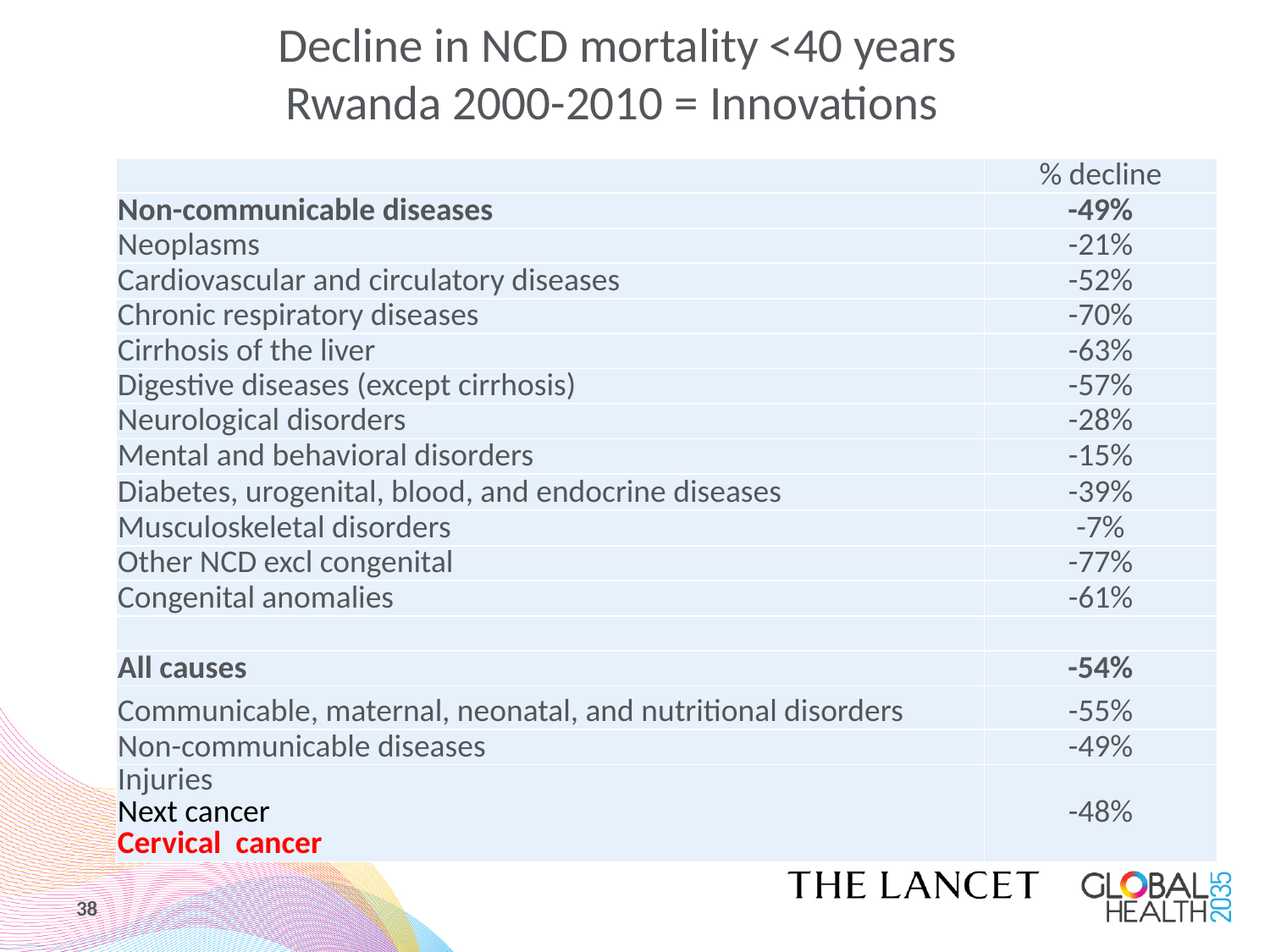

# Decline in NCD mortality <40 years Rwanda 2000-2010 = Innovations
|  | % decline |
| --- | --- |
| Non-communicable diseases | -49% |
| Neoplasms | -21% |
| Cardiovascular and circulatory diseases | -52% |
| Chronic respiratory diseases | -70% |
| Cirrhosis of the liver | -63% |
| Digestive diseases (except cirrhosis) | -57% |
| Neurological disorders | -28% |
| Mental and behavioral disorders | -15% |
| Diabetes, urogenital, blood, and endocrine diseases | -39% |
| Musculoskeletal disorders | -7% |
| Other NCD excl congenital | -77% |
| Congenital anomalies | -61% |
|  |  |
| All causes | -54% |
| Communicable, maternal, neonatal, and nutritional disorders | -55% |
| Non-communicable diseases | -49% |
| Injuries Next cancer Cervical cancer | -48% |
38